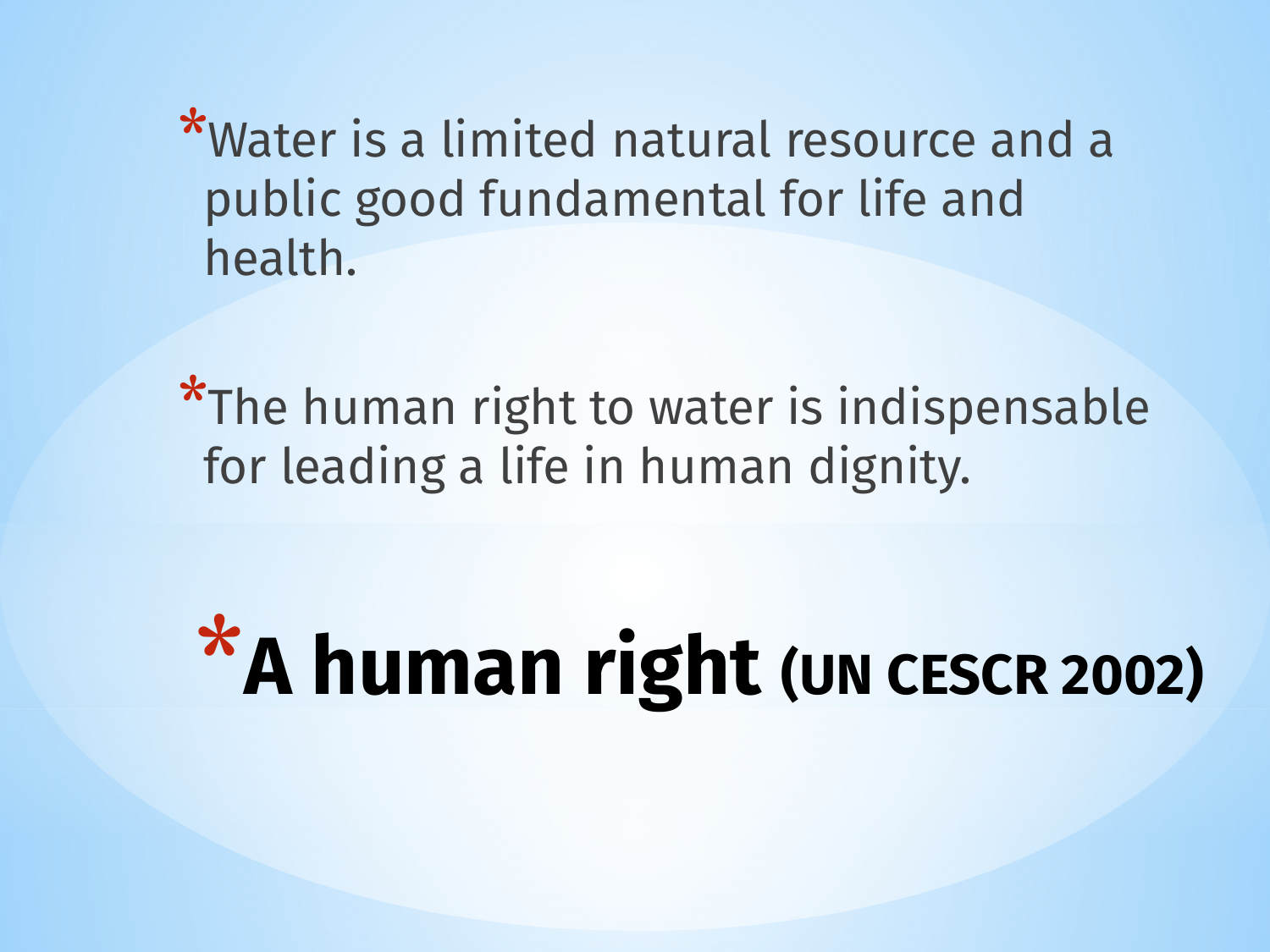

Water is a limited natural resource and a public good fundamental for life and health.

The human right to water is indispensable for leading a life in human dignity.
# A human right (UN CESCR 2002)